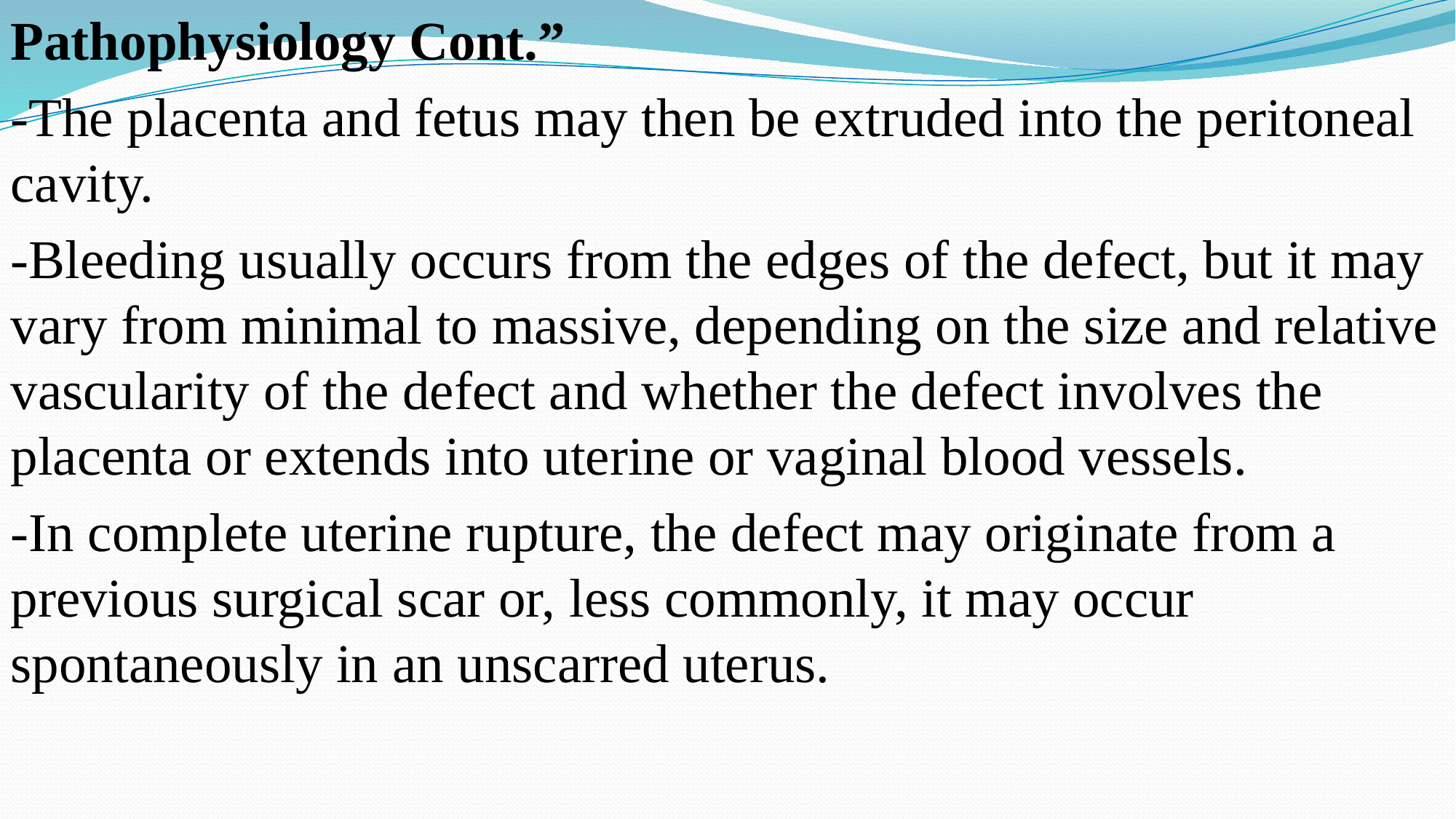

Pathophysiology Cont.”
-The placenta and fetus may then be extruded into the peritoneal cavity.
-Bleeding usually occurs from the edges of the defect, but it may vary from minimal to massive, depending on the size and relative vascularity of the defect and whether the defect involves the placenta or extends into uterine or vaginal blood vessels.
-In complete uterine rupture, the defect may originate from a previous surgical scar or, less commonly, it may occur spontaneously in an unscarred uterus.